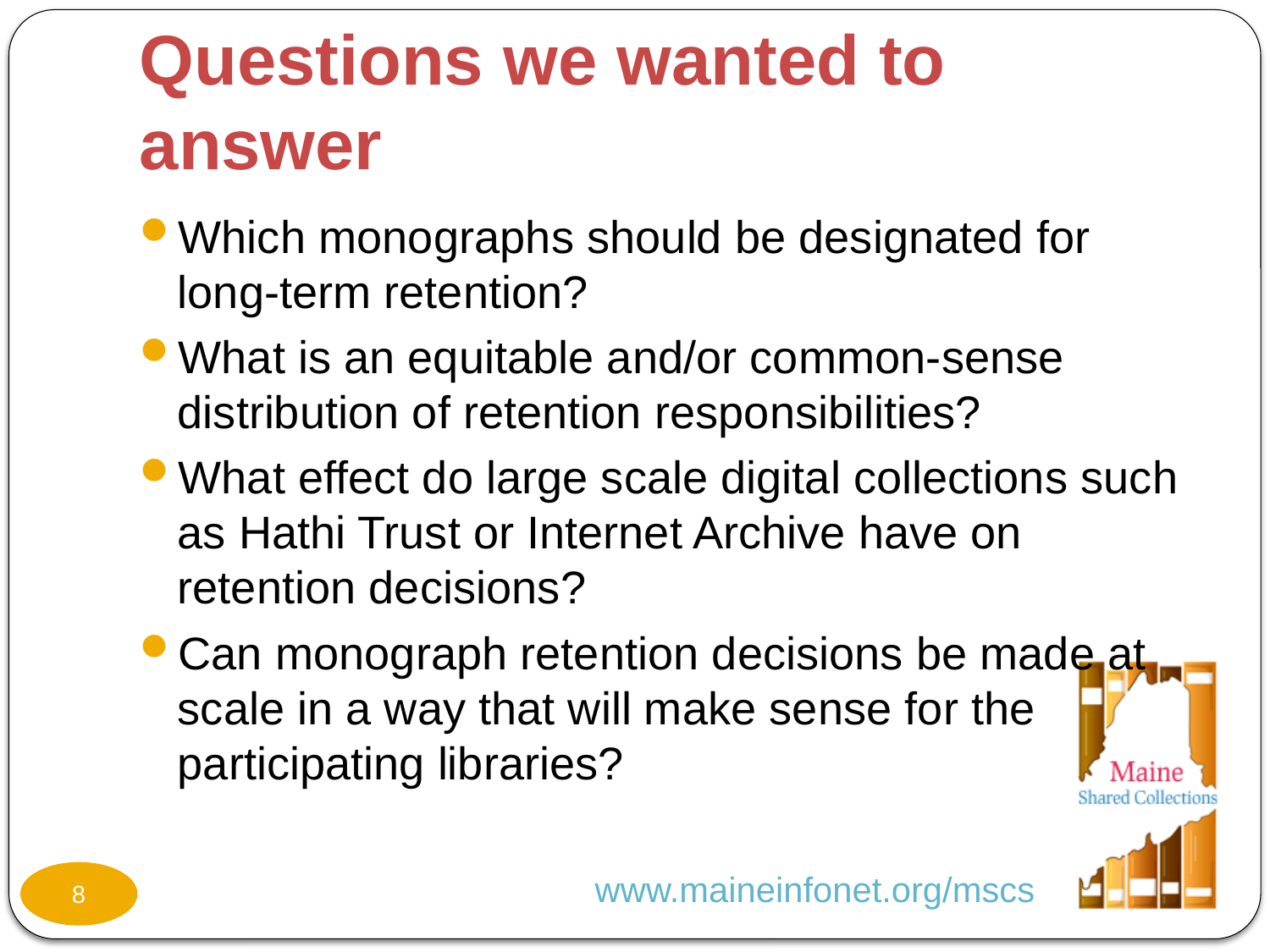

# Questions we wanted to answer
Which monographs should be designated for long-term retention?
What is an equitable and/or common-sense distribution of retention responsibilities?
What effect do large scale digital collections such as Hathi Trust or Internet Archive have on retention decisions?
Can monograph retention decisions be made at scale in a way that will make sense for the participating libraries?
www.maineinfonet.org/mscs
8